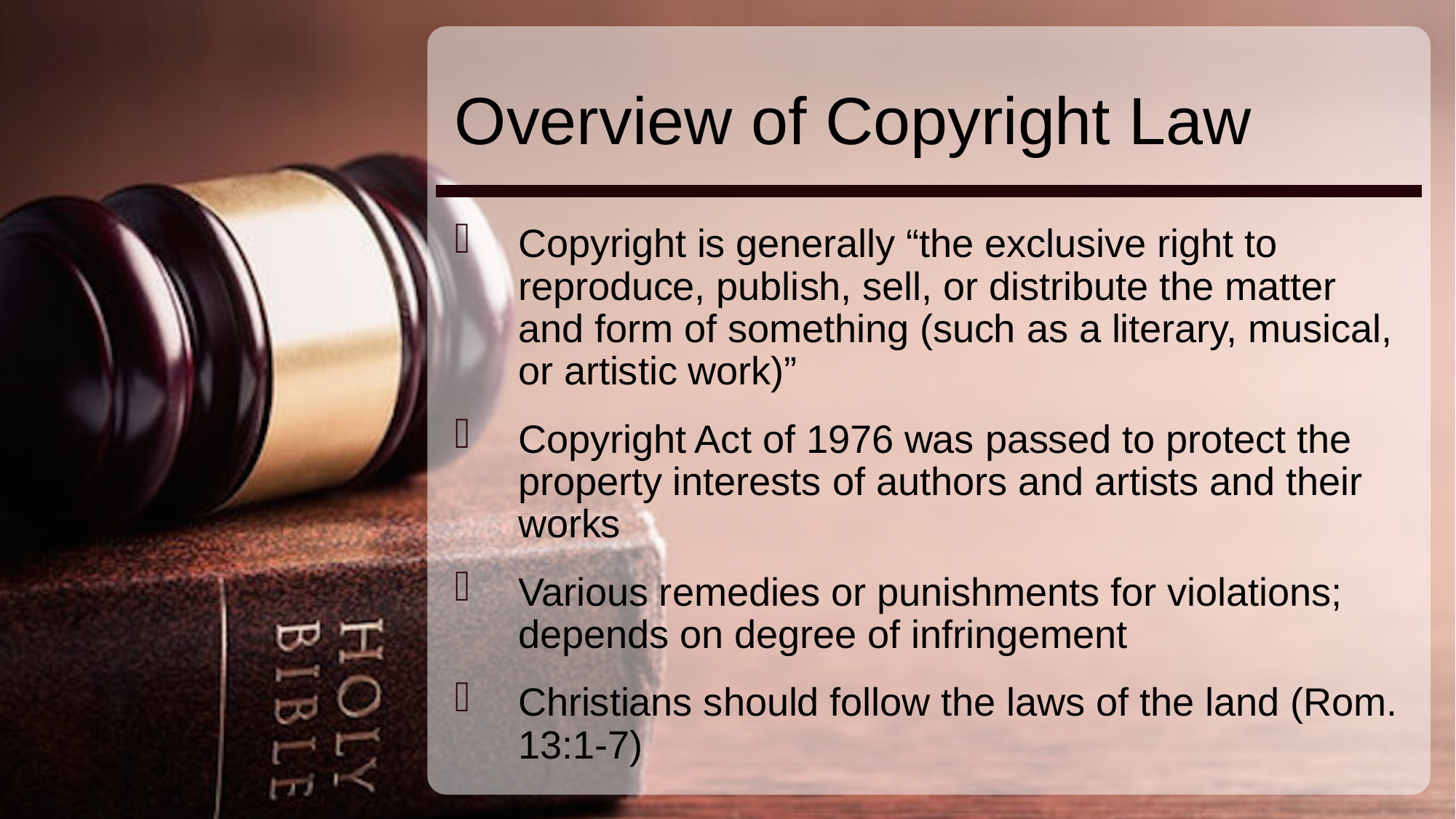

# Overview of Copyright Law
Copyright is generally “the exclusive right to reproduce, publish, sell, or distribute the matter and form of something (such as a literary, musical, or artistic work)”
Copyright Act of 1976 was passed to protect the property interests of authors and artists and their works
Various remedies or punishments for violations; depends on degree of infringement
Christians should follow the laws of the land (Rom. 13:1-7)